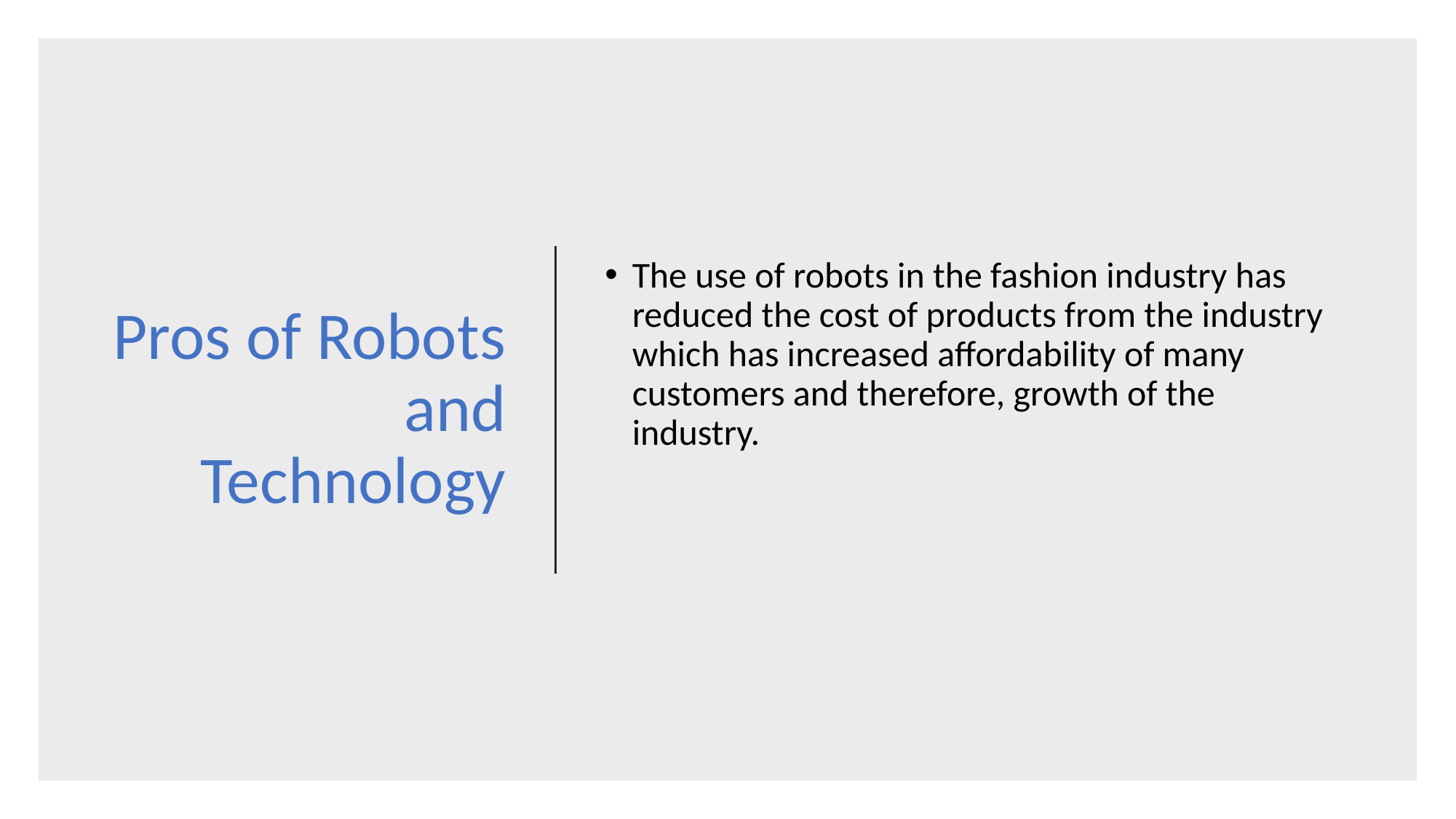

# Pros of Robots and Technology
The use of robots in the fashion industry has reduced the cost of products from the industry which has increased affordability of many customers and therefore, growth of the industry.